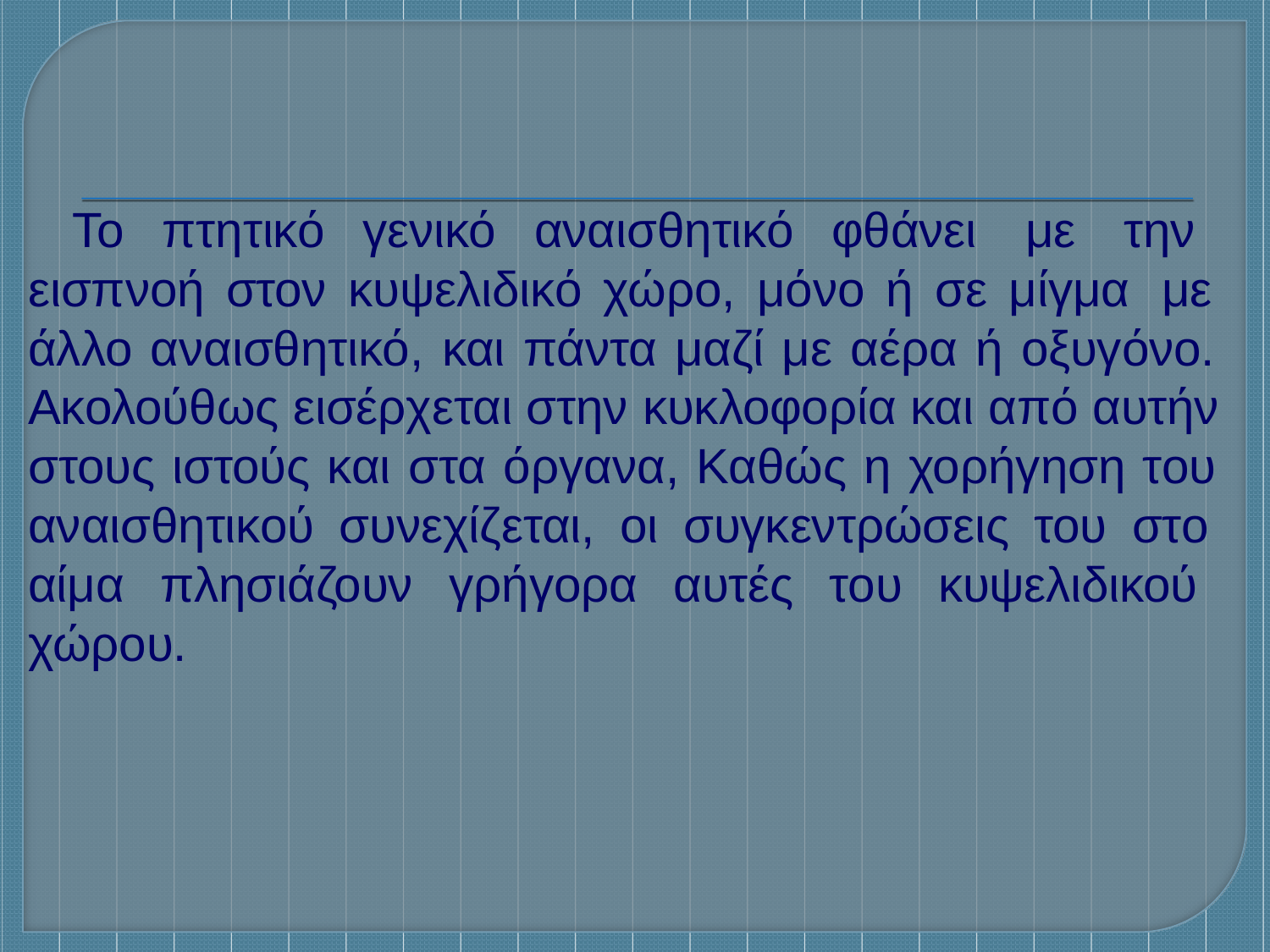

Το πτητικό γενικό αναισθητικό φθάνει με την  εισπνοή στον κυψελιδικό χώρο, μόνο ή σε μίγμα με  άλλο αναισθητικό, και πάντα μαζί με αέρα ή οξυγόνο.  Ακολούθως εισέρχεται στην κυκλοφορία και από αυτήν  στους ιστούς και στα όργανα, Καθώς η χορήγηση του  αναισθητικού συνεχίζεται, οι συγκεντρώσεις του στο  αίμα πλησιάζουν γρήγορα αυτές του κυψελιδικού  χώρου.